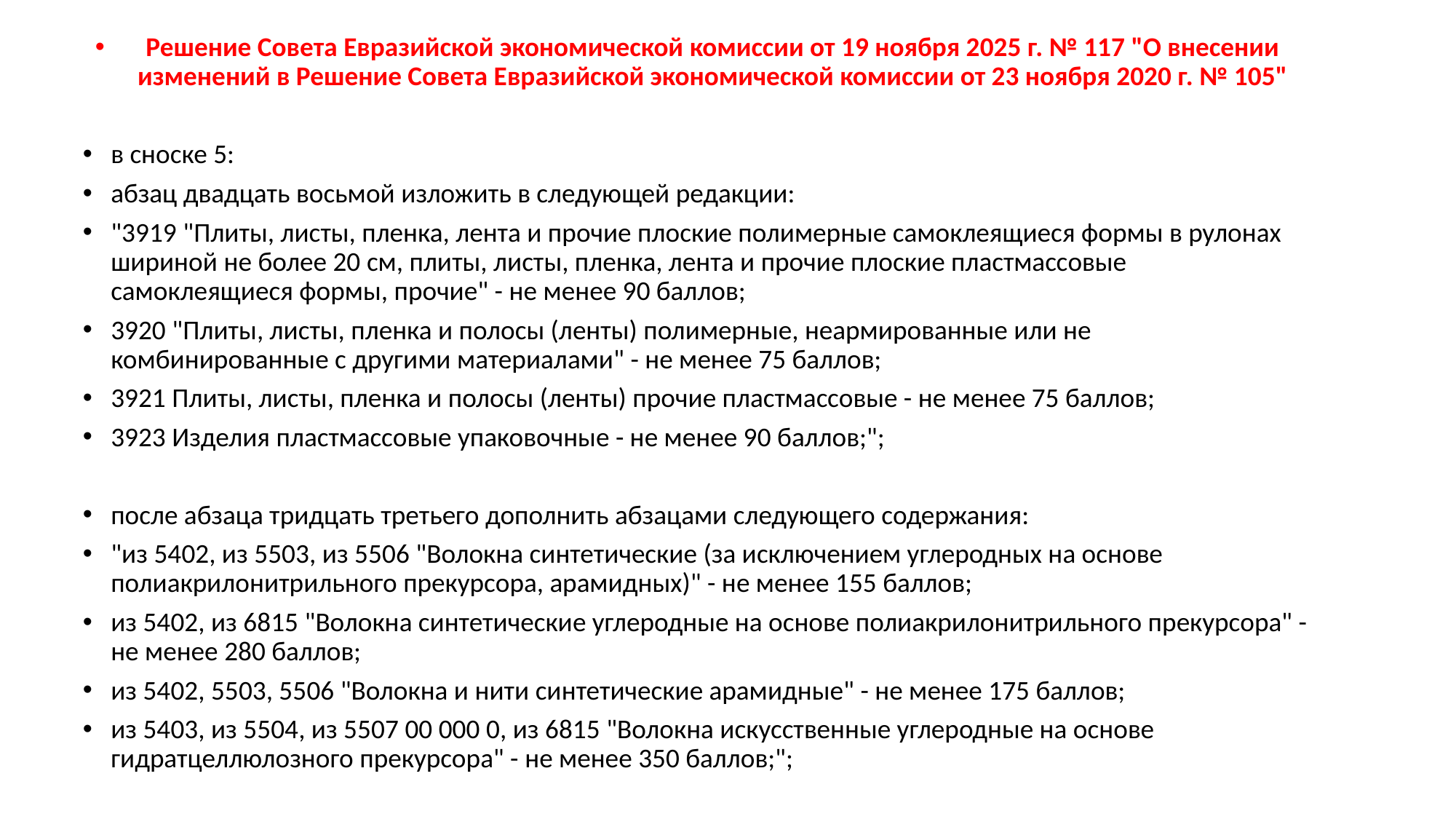

Решение Совета Евразийской экономической комиссии от 19 ноября 2025 г. № 117 "О внесении изменений в Решение Совета Евразийской экономической комиссии от 23 ноября 2020 г. № 105"

в сноске 5:
абзац двадцать восьмой изложить в следующей редакции:
"3919 "Плиты, листы, пленка, лента и прочие плоские полимерные самоклеящиеся формы в рулонах шириной не более 20 см, плиты, листы, пленка, лента и прочие плоские пластмассовые самоклеящиеся формы, прочие" - не менее 90 баллов;
3920 "Плиты, листы, пленка и полосы (ленты) полимерные, неармированные или не комбинированные с другими материалами" - не менее 75 баллов;
3921 Плиты, листы, пленка и полосы (ленты) прочие пластмассовые - не менее 75 баллов;
3923 Изделия пластмассовые упаковочные - не менее 90 баллов;";

после абзаца тридцать третьего дополнить абзацами следующего содержания:
"из 5402, из 5503, из 5506 "Волокна синтетические (за исключением углеродных на основе полиакрилонитрильного прекурсора, арамидных)" - не менее 155 баллов;
из 5402, из 6815 "Волокна синтетические углеродные на основе полиакрилонитрильного прекурсора" - не менее 280 баллов;
из 5402, 5503, 5506 "Волокна и нити синтетические арамидные" - не менее 175 баллов;
из 5403, из 5504, из 5507 00 000 0, из 6815 "Волокна искусственные углеродные на основе гидратцеллюлозного прекурсора" - не менее 350 баллов;";